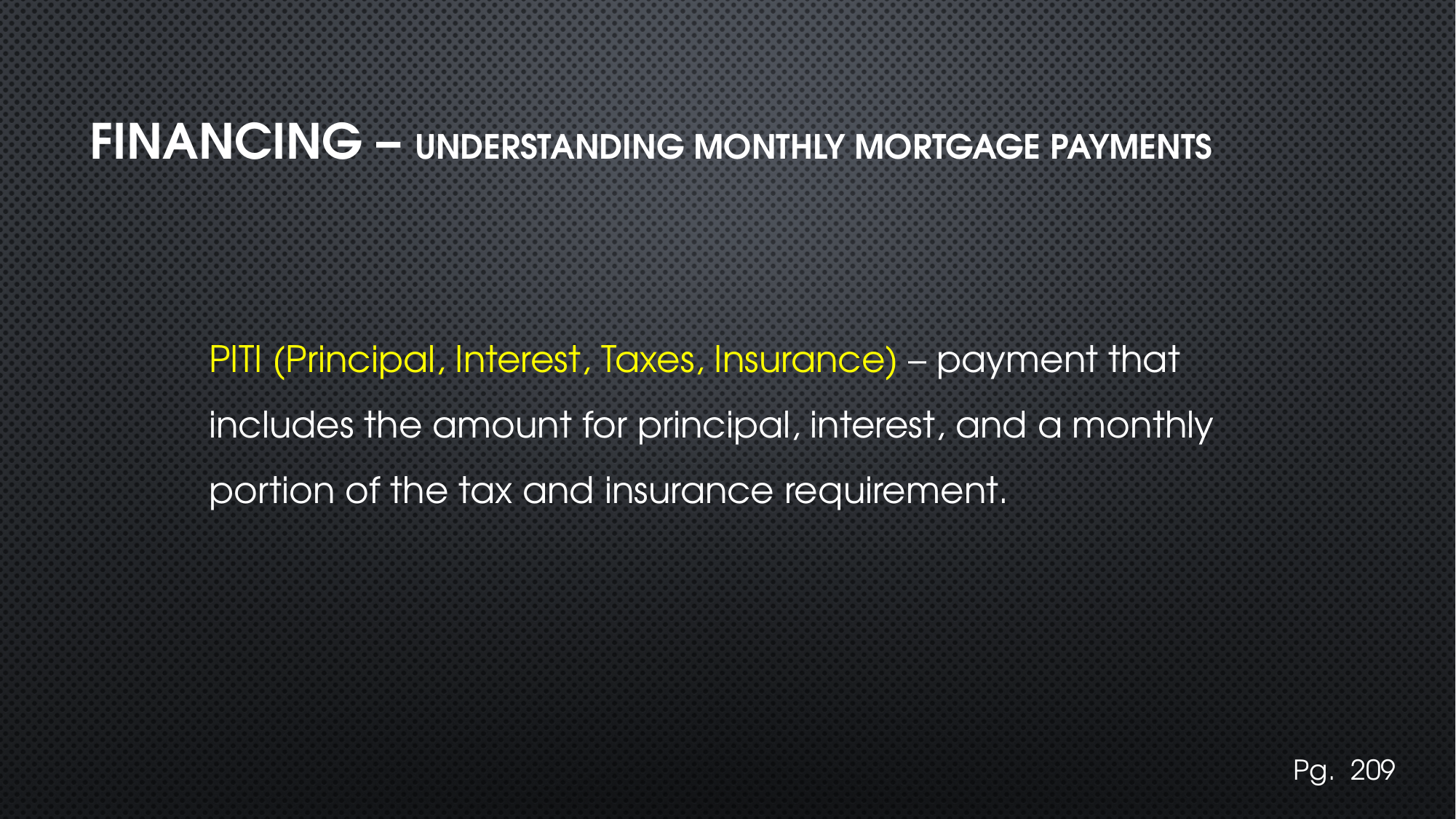

# Financing – Understanding monthly mortgage payments
PITI (Principal, Interest, Taxes, Insurance) – payment that includes the amount for principal, interest, and a monthly portion of the tax and insurance requirement.
Pg.  209